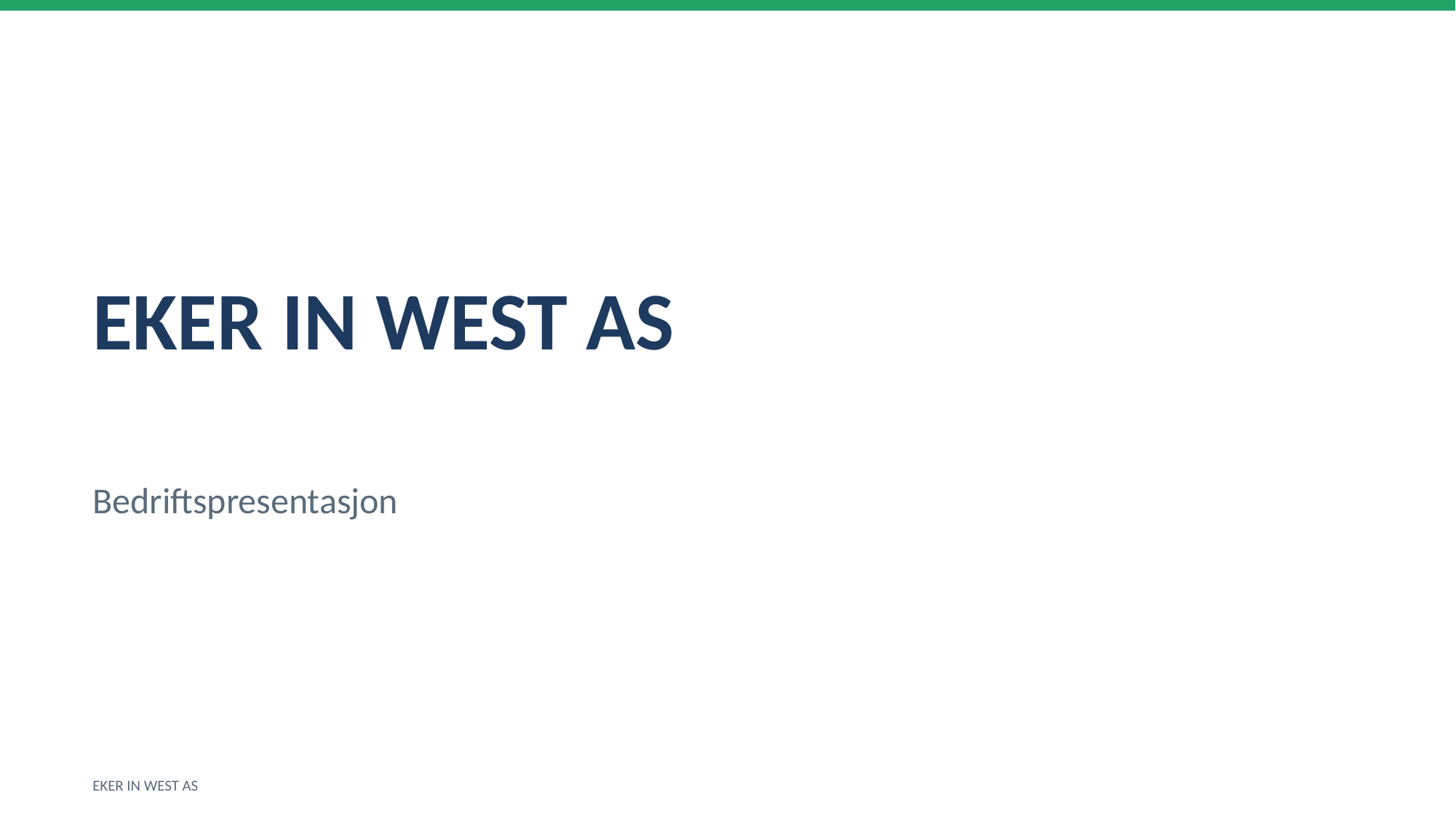

EKER IN WEST AS
Bedriftspresentasjon
EKER IN WEST AS